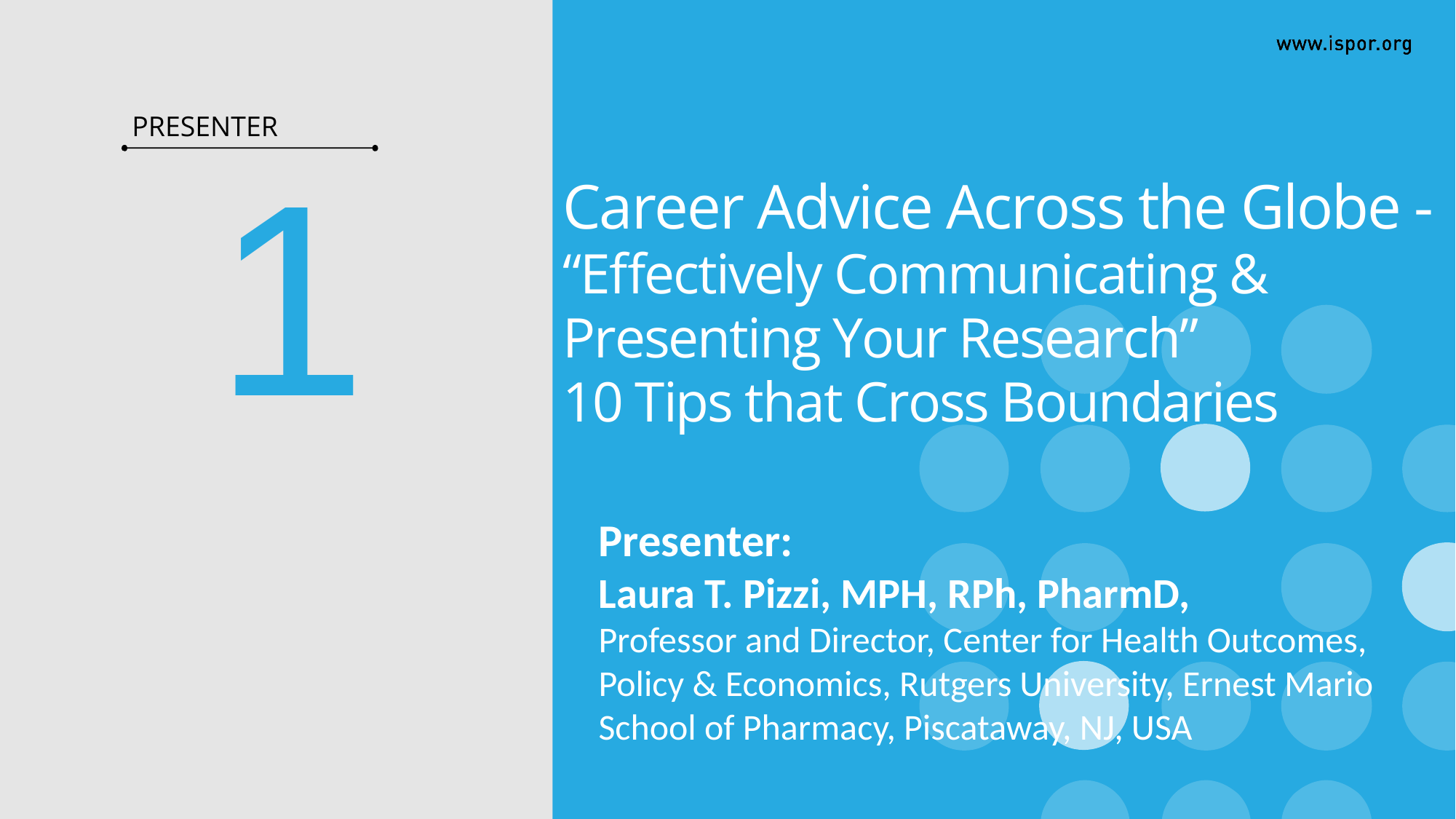

PRESENTER
# Career Advice Across the Globe - “Effectively Communicating & Presenting Your Research” 10 Tips that Cross Boundaries
1
Presenter:
Laura T. Pizzi, MPH, RPh, PharmD,
Professor and Director, Center for Health Outcomes, Policy & Economics, Rutgers University, Ernest Mario School of Pharmacy, Piscataway, NJ, USA